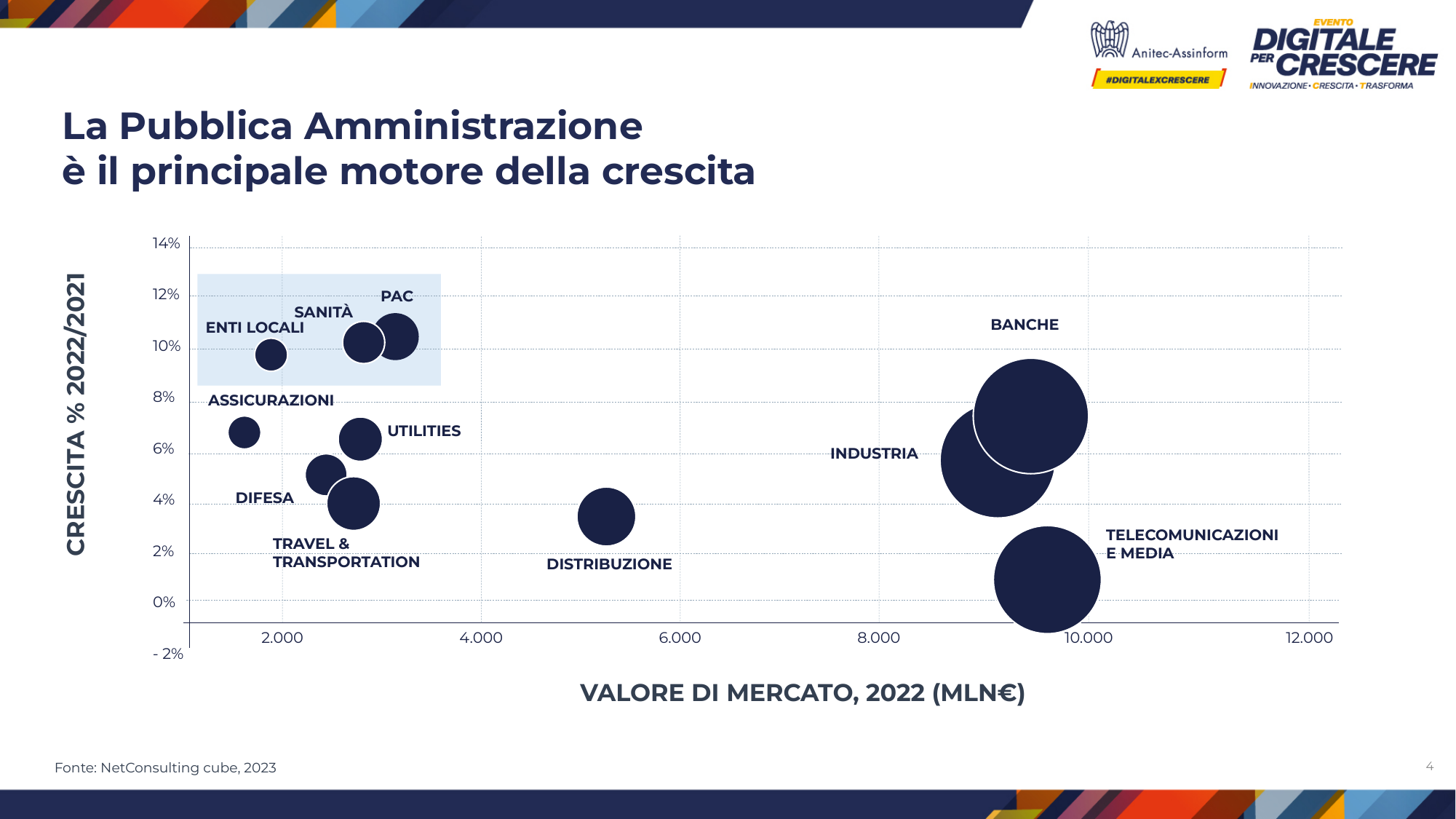

La Pubblica Amministrazione
è il principale motore della crescita
14%

12%
PAC
SANITÀ
BANCHE
ENTI LOCALI

10%

8%
ASSICURAZIONI
CRESCITA % 2022/2021

UTILITIES

6%
INDUSTRIA

DIFESA
4%

TELECOMUNICAZIONI E MEDIA

TRAVEL &  TRANSPORTATION
2%
DISTRIBUZIONE
0%
2.000
4.000
6.000
8.000
10.000
12.000
- 2%
VALORE DI MERCATO, 2022 (MLN€)
4
Fonte: NetConsulting cube, 2023